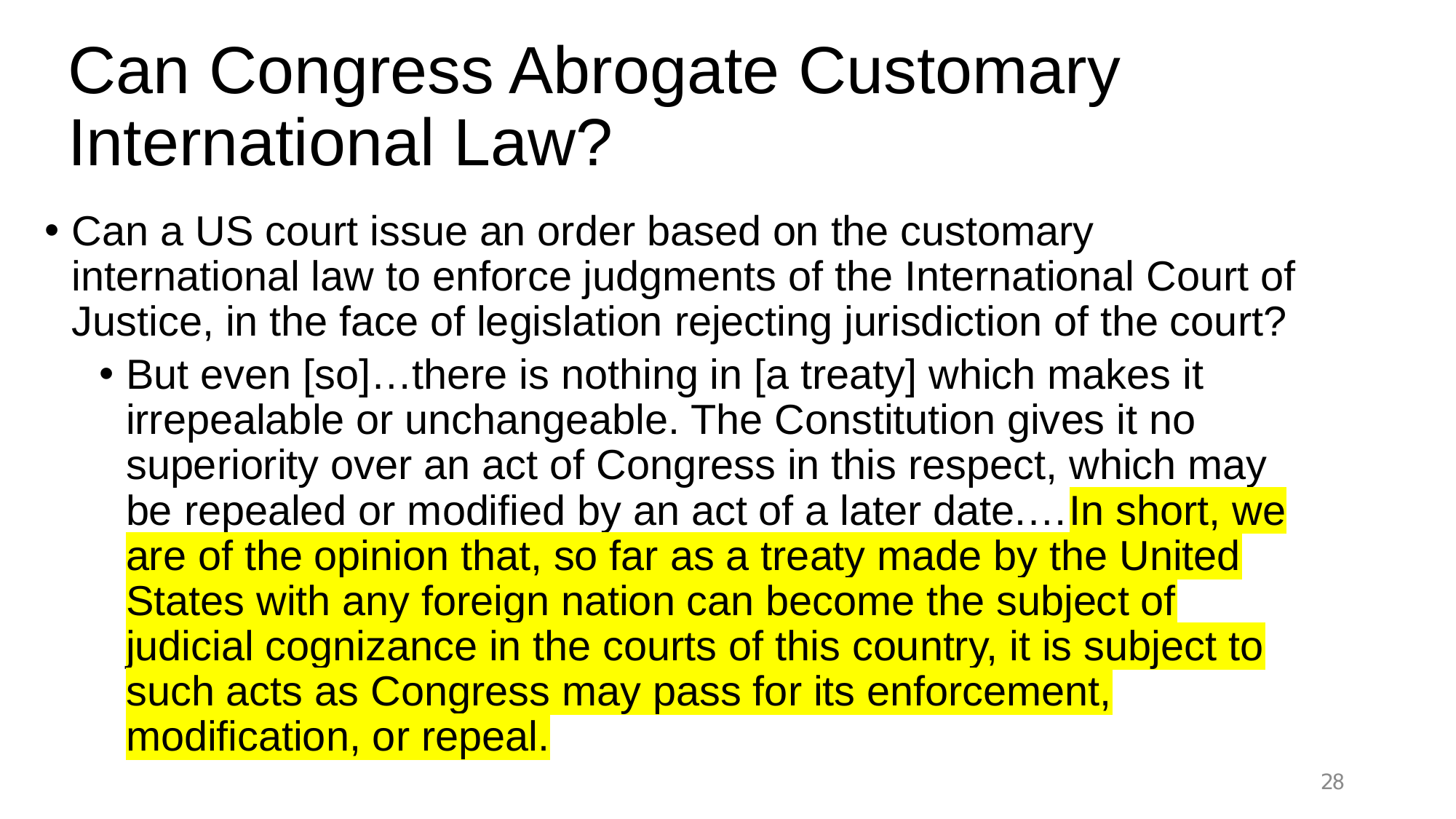

# Can Congress Abrogate Customary International Law?
Can a US court issue an order based on the customary international law to enforce judgments of the International Court of Justice, in the face of legislation rejecting jurisdiction of the court?
But even [so]…there is nothing in [a treaty] which makes it irrepealable or unchangeable. The Constitution gives it no superiority over an act of Congress in this respect, which may be repealed or modified by an act of a later date.…In short, we are of the opinion that, so far as a treaty made by the United States with any foreign nation can become the subject of judicial cognizance in the courts of this country, it is subject to such acts as Congress may pass for its enforcement, modification, or repeal.
28